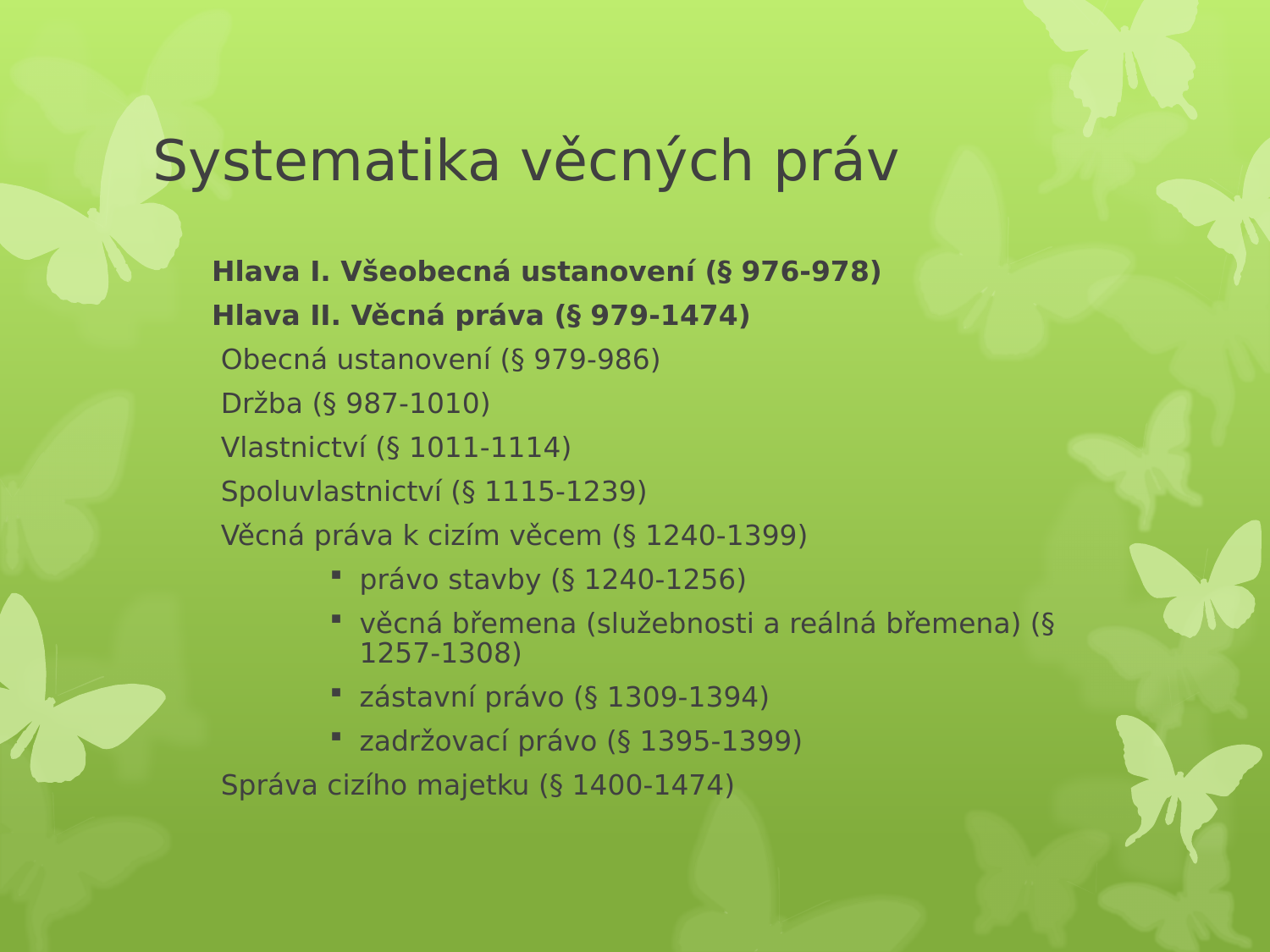

# Systematika věcných práv
Hlava I. Všeobecná ustanovení (§ 976-978)
Hlava II. Věcná práva (§ 979-1474)
	 Obecná ustanovení (§ 979-986)
	 Držba (§ 987-1010)
	 Vlastnictví (§ 1011-1114)
	 Spoluvlastnictví (§ 1115-1239)
	 Věcná práva k cizím věcem (§ 1240-1399)
právo stavby (§ 1240-1256)
věcná břemena (služebnosti a reálná břemena) (§ 1257-1308)
zástavní právo (§ 1309-1394)
zadržovací právo (§ 1395-1399)
	 Správa cizího majetku (§ 1400-1474)